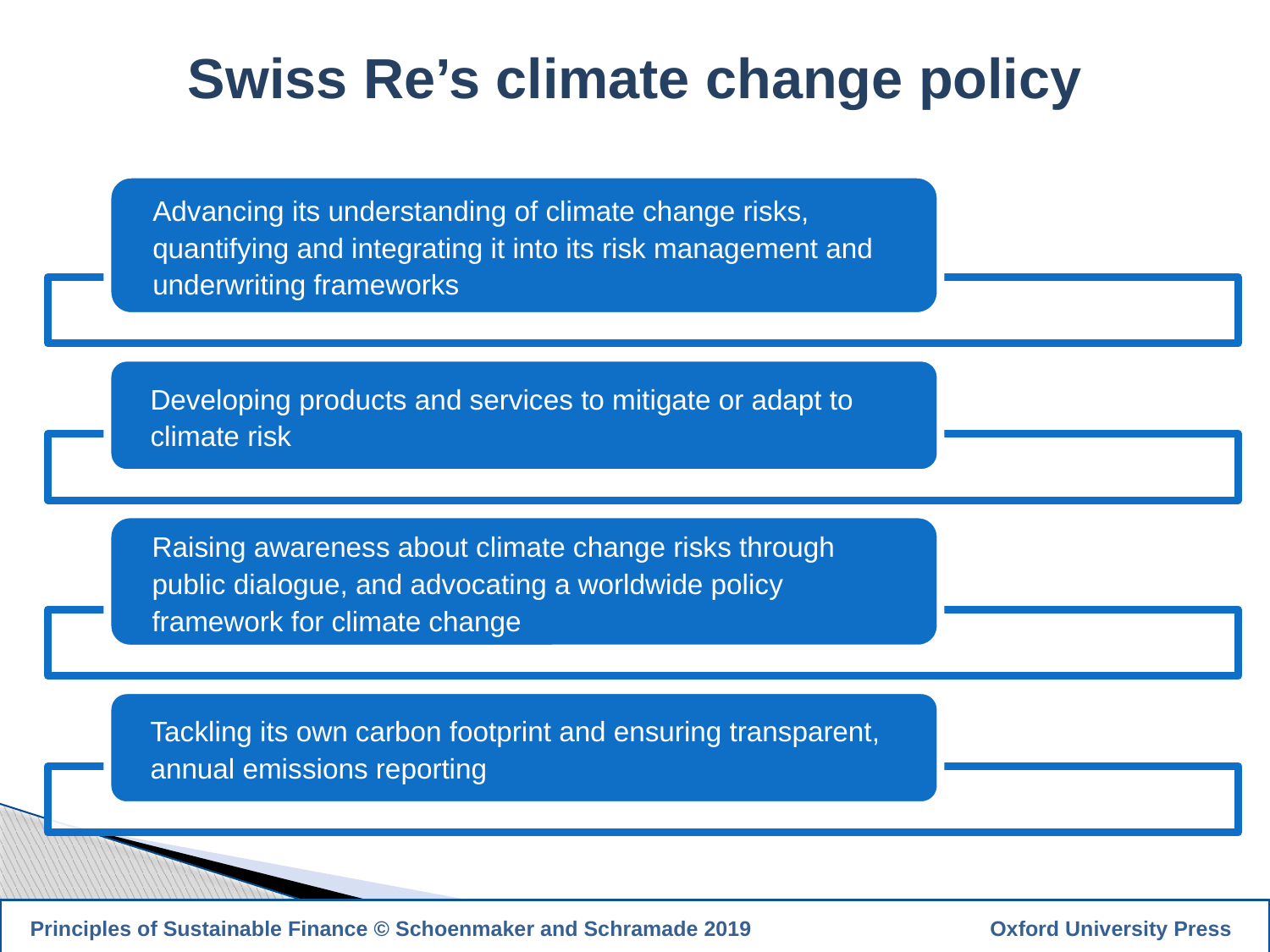

Swiss Re’s climate change policy

Advancing its understanding of climate change risks, quantifying and integrating it into its risk management and underwriting frameworks
Developing products and services to mitigate or adapt to climate risk
Raising awareness about climate change risks through public dialogue, and advocating a worldwide policy framework for climate change
Tackling its own carbon footprint and ensuring transparent, annual emissions reporting
11

   Principles of Sustainable Finance © Schoenmaker and Schramade 2019		               Oxford University Press